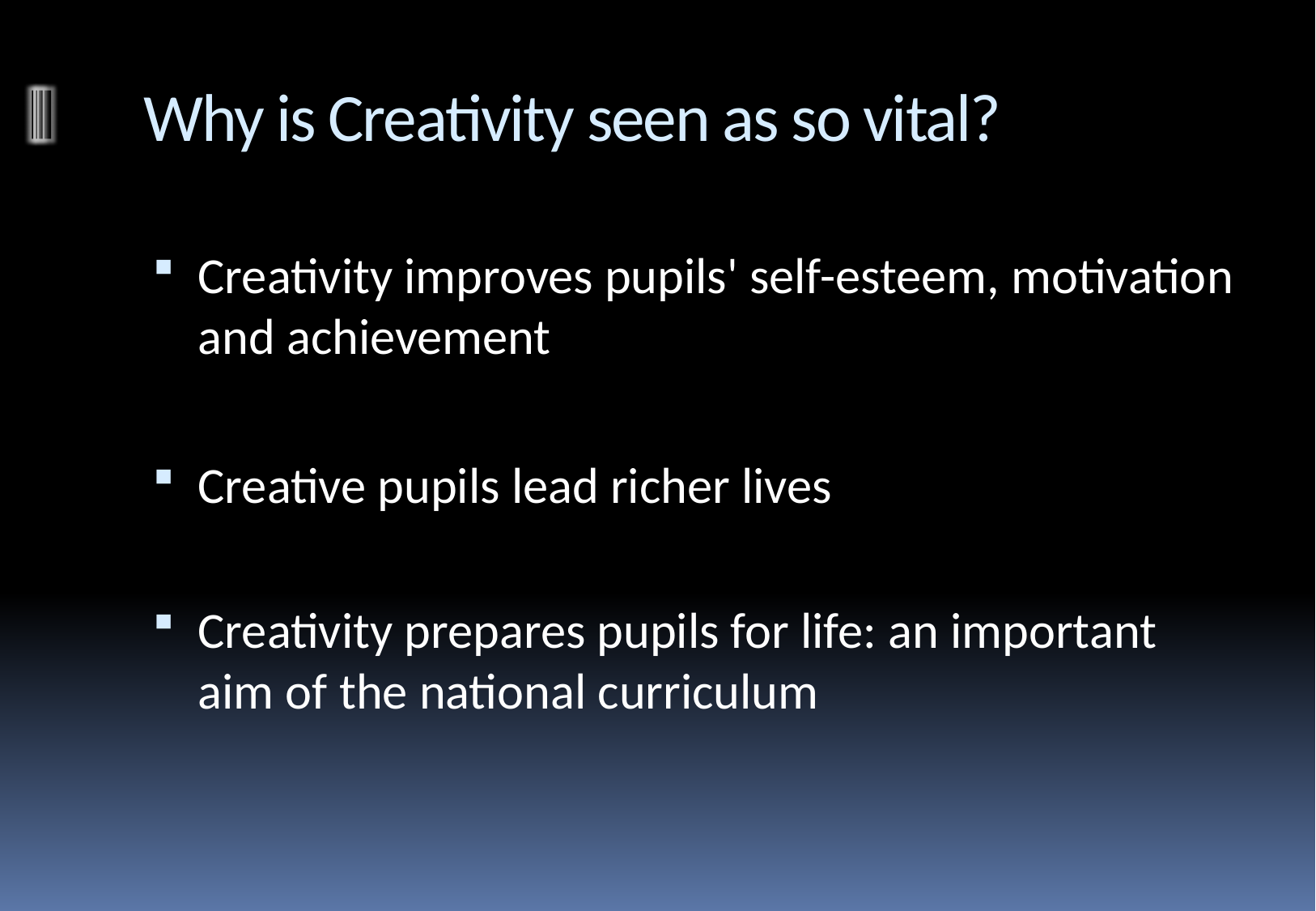

# Why is Creativity seen as so vital?
Creativity improves pupils' self-esteem, motivation and achievement

Creative pupils lead richer lives

Creativity prepares pupils for life: an important aim of the national curriculum